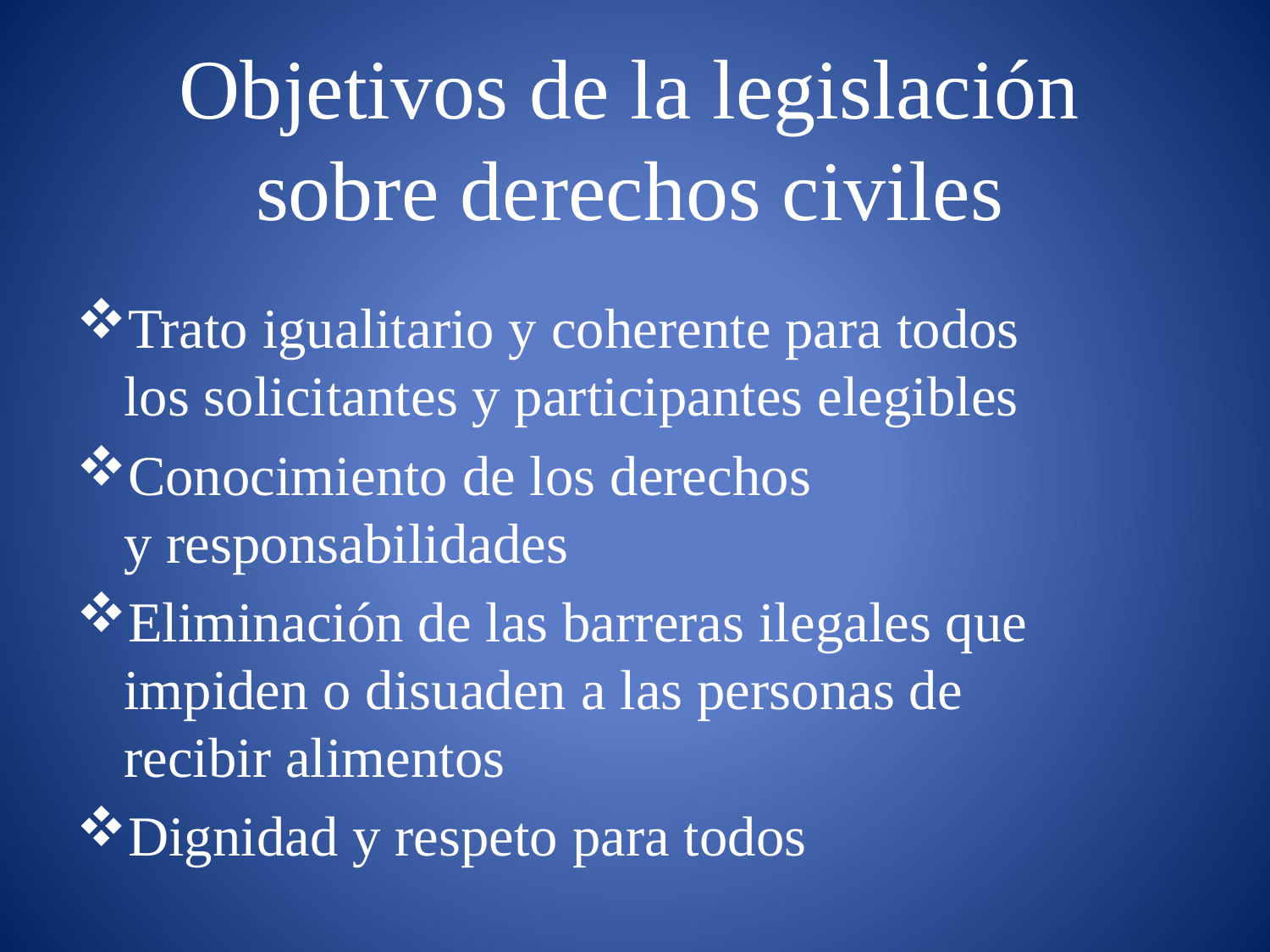

# Objetivos de la legislación sobre derechos civiles
Trato igualitario y coherente para todos los solicitantes y participantes elegibles
Conocimiento de los derechos
y responsabilidades
Eliminación de las barreras ilegales que impiden o disuaden a las personas de recibir alimentos
Dignidad y respeto para todos